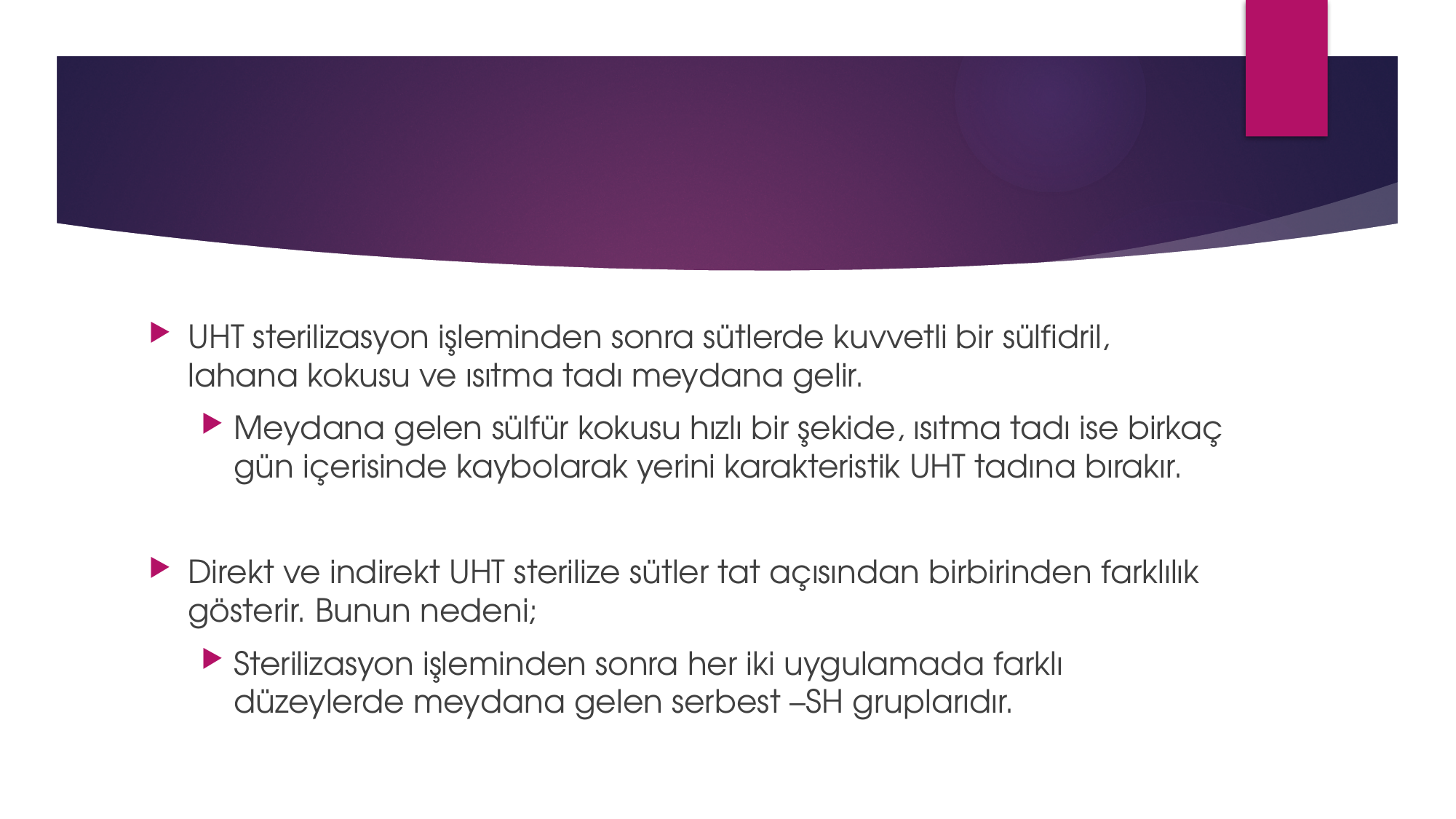

#
UHT sterilizasyon işleminden sonra sütlerde kuvvetli bir sülfidril, lahana kokusu ve ısıtma tadı meydana gelir.
Meydana gelen sülfür kokusu hızlı bir şekide, ısıtma tadı ise birkaç gün içerisinde kaybolarak yerini karakteristik UHT tadına bırakır.

Direkt ve indirekt UHT sterilize sütler tat açısından birbirinden farklılık gösterir. Bunun nedeni;
Sterilizasyon işleminden sonra her iki uygulamada farklı düzeylerde meydana gelen serbest –SH gruplarıdır.